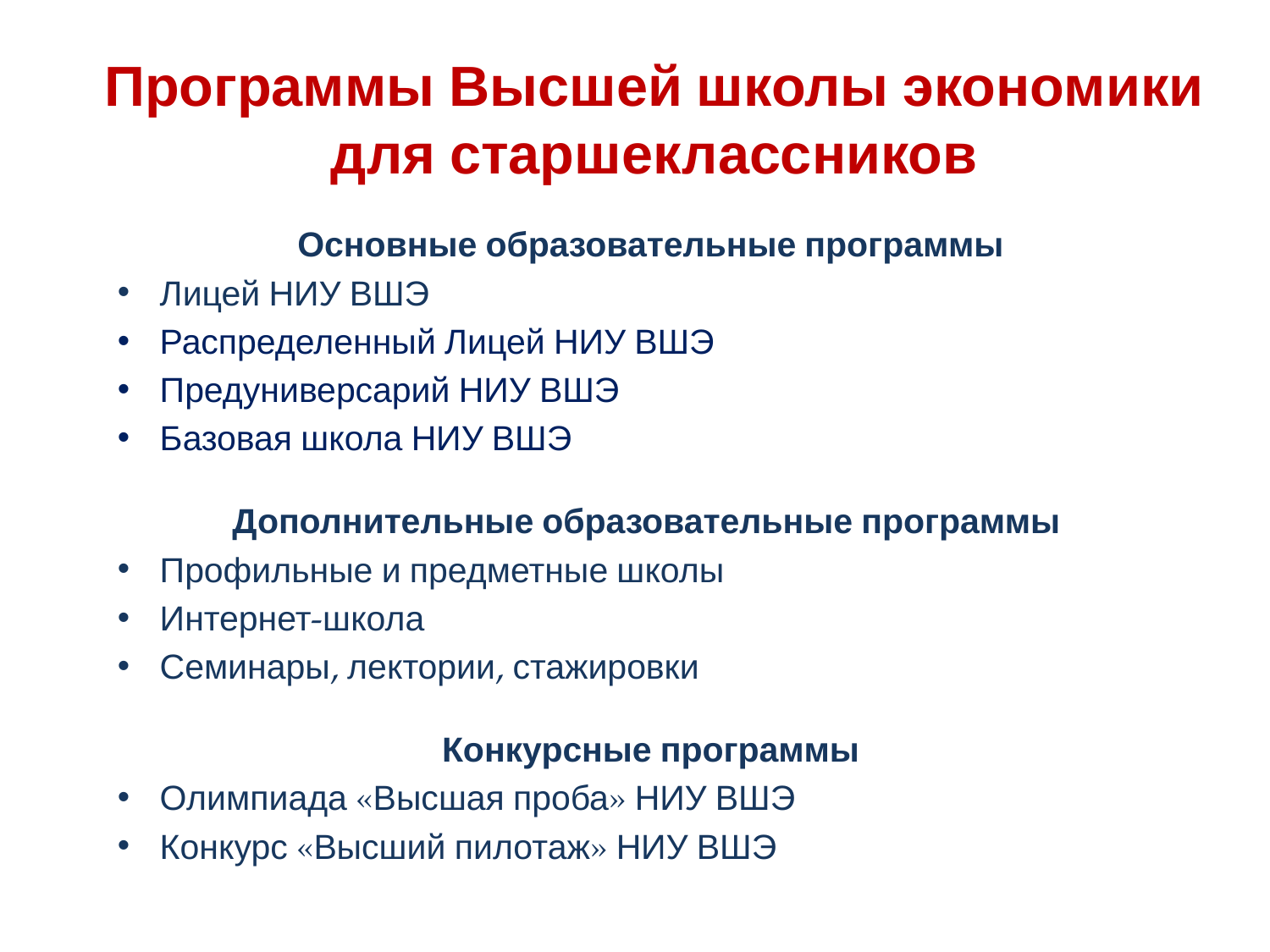

# Программы Высшей школы экономики для старшеклассников
Основные образовательные программы
Лицей НИУ ВШЭ
Распределенный Лицей НИУ ВШЭ
Предуниверсарий НИУ ВШЭ
Базовая школа НИУ ВШЭ

Дополнительные образовательные программы
Профильные и предметные школы
Интернет-школа
Семинары, лектории, стажировки

Конкурсные программы
Олимпиада «Высшая проба» НИУ ВШЭ
Конкурс «Высший пилотаж» НИУ ВШЭ